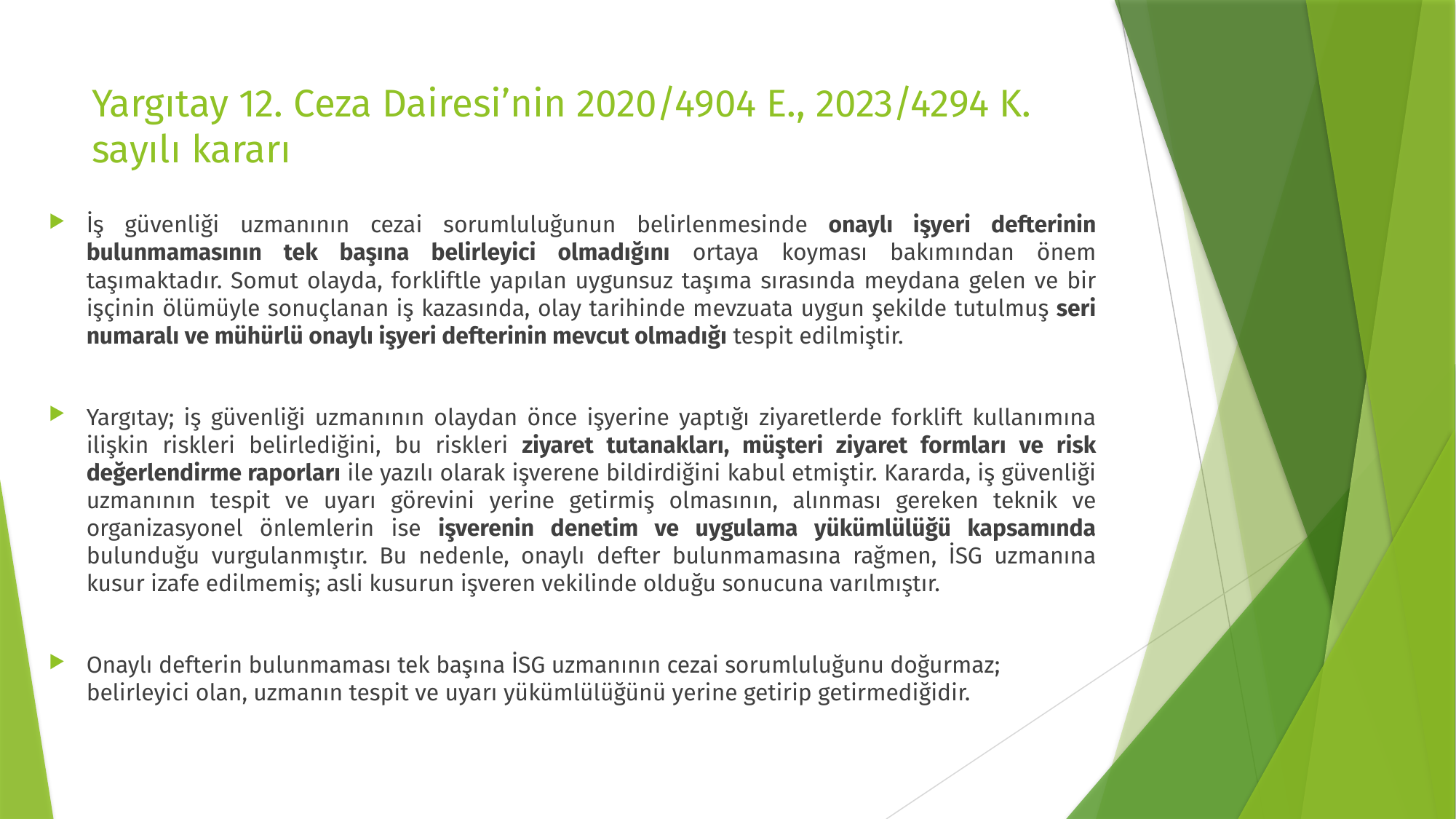

# Yargıtay 12. Ceza Dairesi’nin 2020/4904 E., 2023/4294 K. sayılı kararı
İş güvenliği uzmanının cezai sorumluluğunun belirlenmesinde onaylı işyeri defterinin bulunmamasının tek başına belirleyici olmadığını ortaya koyması bakımından önem taşımaktadır. Somut olayda, forkliftle yapılan uygunsuz taşıma sırasında meydana gelen ve bir işçinin ölümüyle sonuçlanan iş kazasında, olay tarihinde mevzuata uygun şekilde tutulmuş seri numaralı ve mühürlü onaylı işyeri defterinin mevcut olmadığı tespit edilmiştir.

Yargıtay; iş güvenliği uzmanının olaydan önce işyerine yaptığı ziyaretlerde forklift kullanımına ilişkin riskleri belirlediğini, bu riskleri ziyaret tutanakları, müşteri ziyaret formları ve risk değerlendirme raporları ile yazılı olarak işverene bildirdiğini kabul etmiştir. Kararda, iş güvenliği uzmanının tespit ve uyarı görevini yerine getirmiş olmasının, alınması gereken teknik ve organizasyonel önlemlerin ise işverenin denetim ve uygulama yükümlülüğü kapsamında bulunduğu vurgulanmıştır. Bu nedenle, onaylı defter bulunmamasına rağmen, İSG uzmanına kusur izafe edilmemiş; asli kusurun işveren vekilinde olduğu sonucuna varılmıştır.

Onaylı defterin bulunmaması tek başına İSG uzmanının cezai sorumluluğunu doğurmaz; belirleyici olan, uzmanın tespit ve uyarı yükümlülüğünü yerine getirip getirmediğidir.